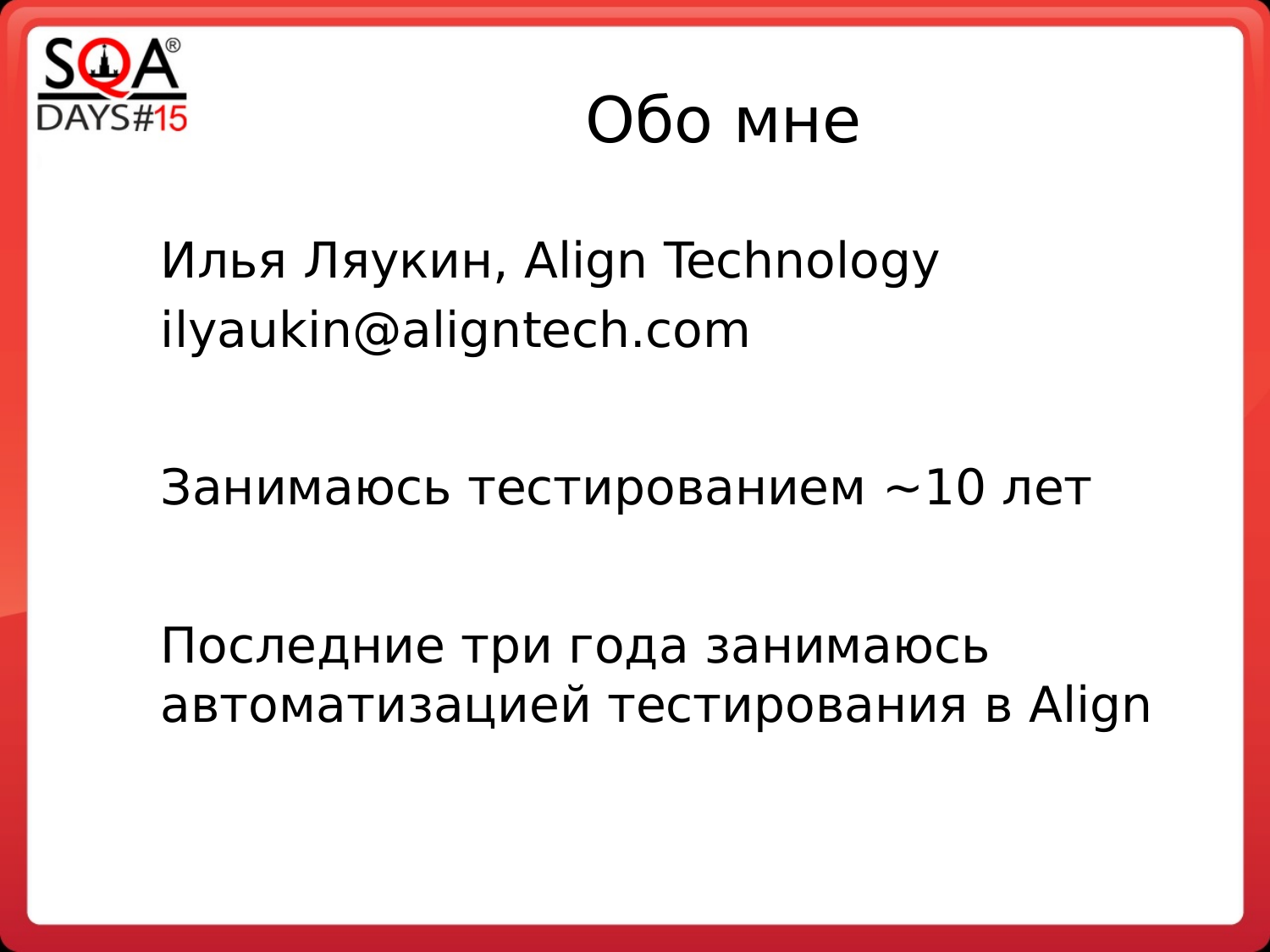

Обо мне
Илья Ляукин, Align Technology
ilyaukin@aligntech.com

Занимаюсь тестированием ~10 лет

Последние три года занимаюсь автоматизацией тестирования в Align